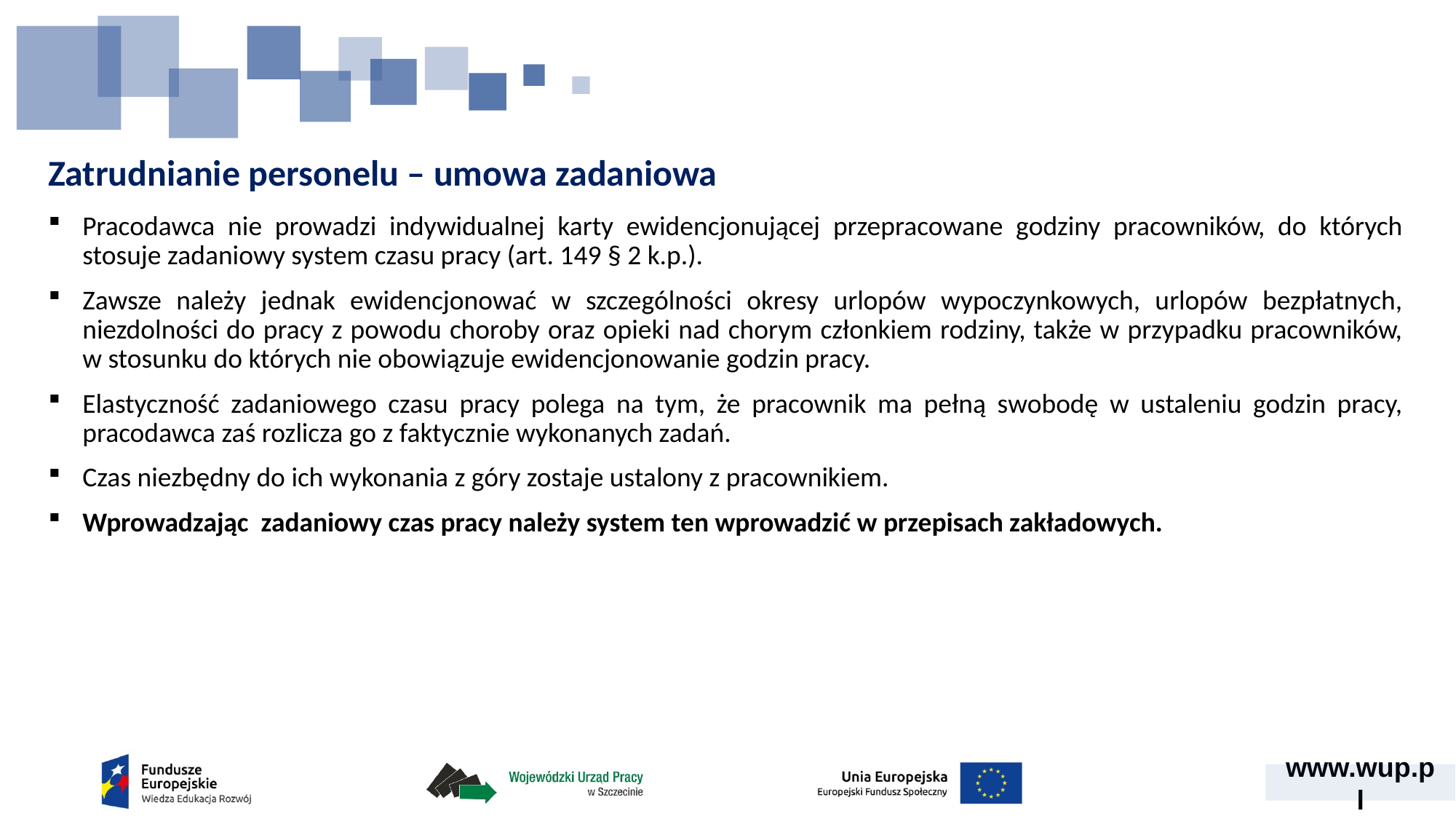

# Zatrudnianie personelu – umowa zadaniowa
Pracodawca nie prowadzi indywidualnej karty ewidencjonującej przepracowane godziny pracowników, do których stosuje zadaniowy system czasu pracy (art. 149 § 2 k.p.).
Zawsze należy jednak ewidencjonować w szczególności okresy urlopów wypoczynkowych, urlopów bezpłatnych, niezdolności do pracy z powodu choroby oraz opieki nad chorym członkiem rodziny, także w przypadku pracowników,
w stosunku do których nie obowiązuje ewidencjonowanie godzin pracy.
Elastyczność zadaniowego czasu pracy polega na tym, że pracownik ma pełną swobodę w ustaleniu godzin pracy, pracodawca zaś rozlicza go z faktycznie wykonanych zadań.
Czas niezbędny do ich wykonania z góry zostaje ustalony z pracownikiem.
Wprowadzając  zadaniowy czas pracy należy system ten wprowadzić w przepisach zakładowych.